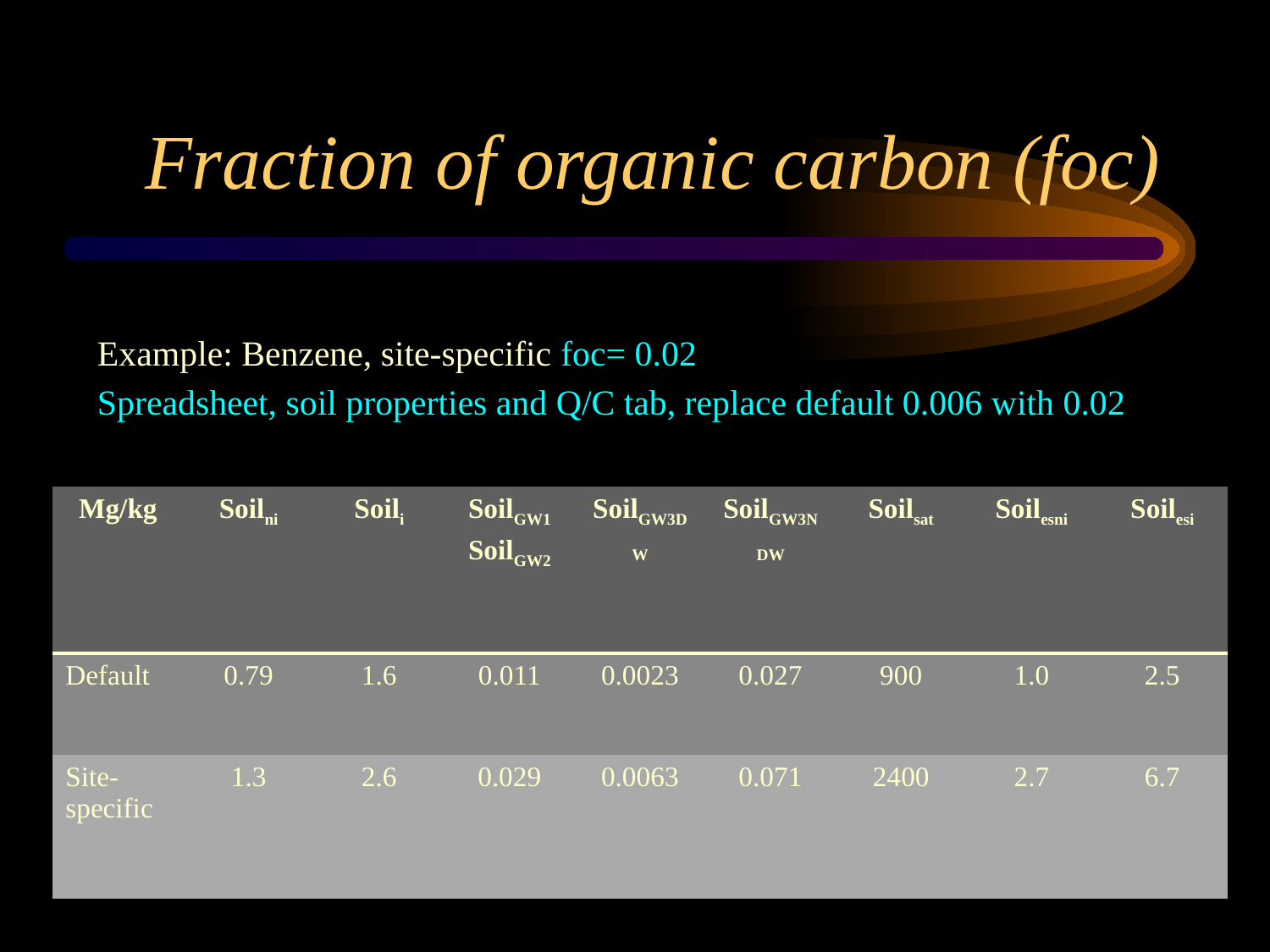

# Fraction of organic carbon (foc)

Example: Benzene, site-specific foc= 0.02
Spreadsheet, soil properties and Q/C tab, replace default 0.006 with 0.02

| Mg/kg | Soilni | Soili | SoilGW1 SoilGW2 | SoilGW3DW | SoilGW3NDW | Soilsat | Soilesni | Soilesi |
| --- | --- | --- | --- | --- | --- | --- | --- | --- |
| Default | 0.79 | 1.6 | 0.011 | 0.0023 | 0.027 | 900 | 1.0 | 2.5 |
| Site-specific | 1.3 | 2.6 | 0.029 | 0.0063 | 0.071 | 2400 | 2.7 | 6.7 |